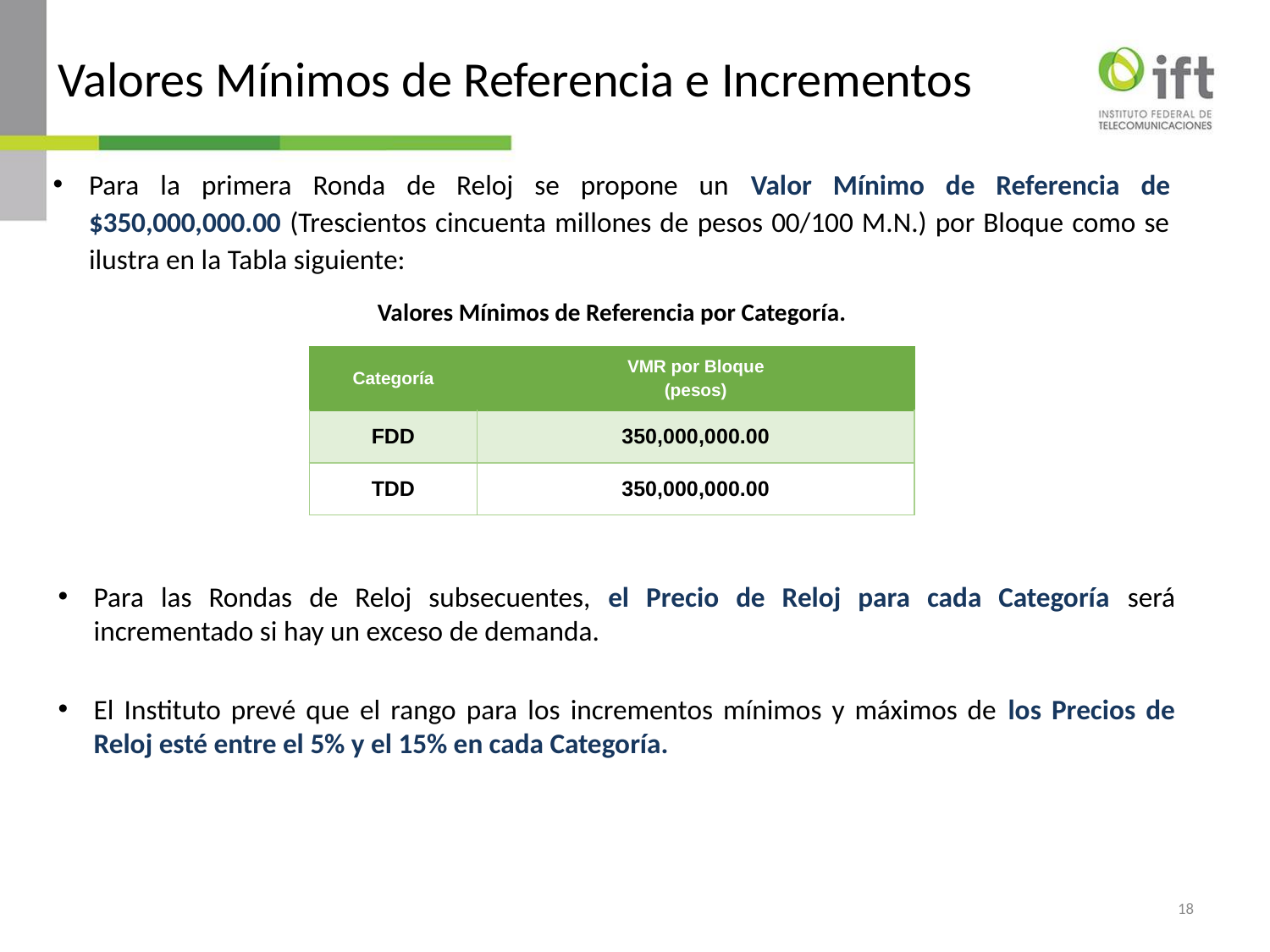

# Valores Mínimos de Referencia e Incrementos
Para la primera Ronda de Reloj se propone un Valor Mínimo de Referencia de $350,000,000.00 (Trescientos cincuenta millones de pesos 00/100 M.N.) por Bloque como se ilustra en la Tabla siguiente:
Valores Mínimos de Referencia por Categoría.

| Categoría | VMR por Bloque (pesos) |
| --- | --- |
| FDD | 350,000,000.00 |
| TDD | 350,000,000.00 |
Para las Rondas de Reloj subsecuentes, el Precio de Reloj para cada Categoría será incrementado si hay un exceso de demanda.

El Instituto prevé que el rango para los incrementos mínimos y máximos de los Precios de Reloj esté entre el 5% y el 15% en cada Categoría.
18